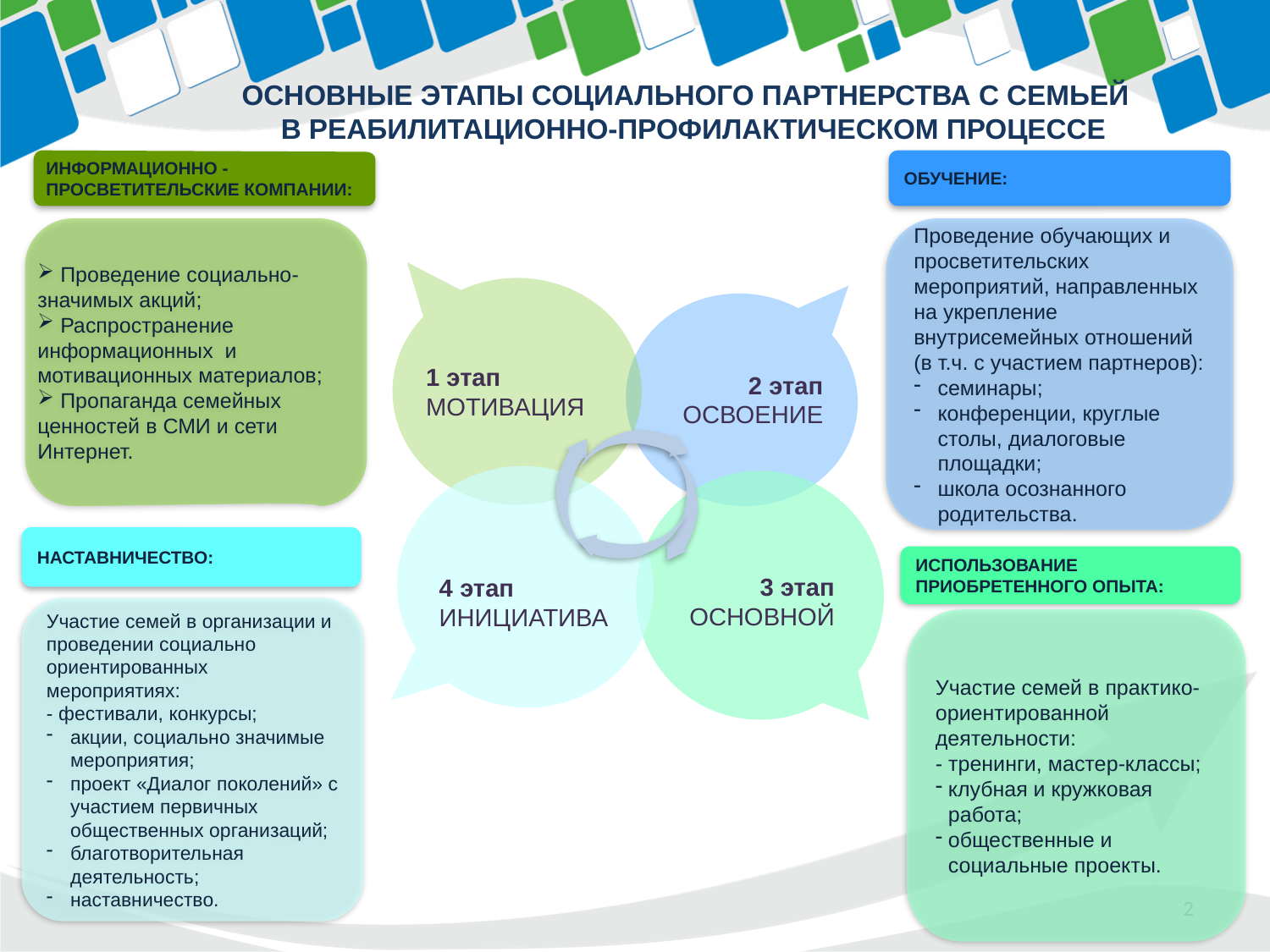

Основные этапы социального партнерства с семьей
 в реабилитационно-профилактическом процессе
ИНФОРМАЦИОННО - ПРОСВЕТИТЕЛЬСКИЕ КОМПАНИИ:
ОБУЧЕНИЕ:
 Проведение социально-значимых акций;
 Распространение информационных  и мотивационных материалов;
 Пропаганда семейных ценностей в СМИ и сети Интернет.
Проведение обучающих и просветительских мероприятий, направленных на укрепление внутрисемейных отношений (в т.ч. с участием партнеров):
семинары;
конференции, круглые столы, диалоговые площадки;
школа осознанного родительства.

1 этап
МОТИВАЦИЯ
2 этап
ОСВОЕНИЕ

НАСТАВНИЧЕСТВО:
ИСПОЛЬЗОВАНИЕ ПРИОБРЕТЕННОГО ОПЫТА:
3 этап
ОСНОВНОЙ
4 этап
ИНИЦИАТИВА
Участие семей в организации и проведении социально ориентированных мероприятиях:
- фестивали, конкурсы;
акции, социально значимые мероприятия;
проект «Диалог поколений» с участием первичных общественных организаций;
благотворительная деятельность;
наставничество.
Участие семей в практико-ориентированной деятельности:
- тренинги, мастер-классы;
клубная и кружковая работа;
общественные и социальные проекты.
2